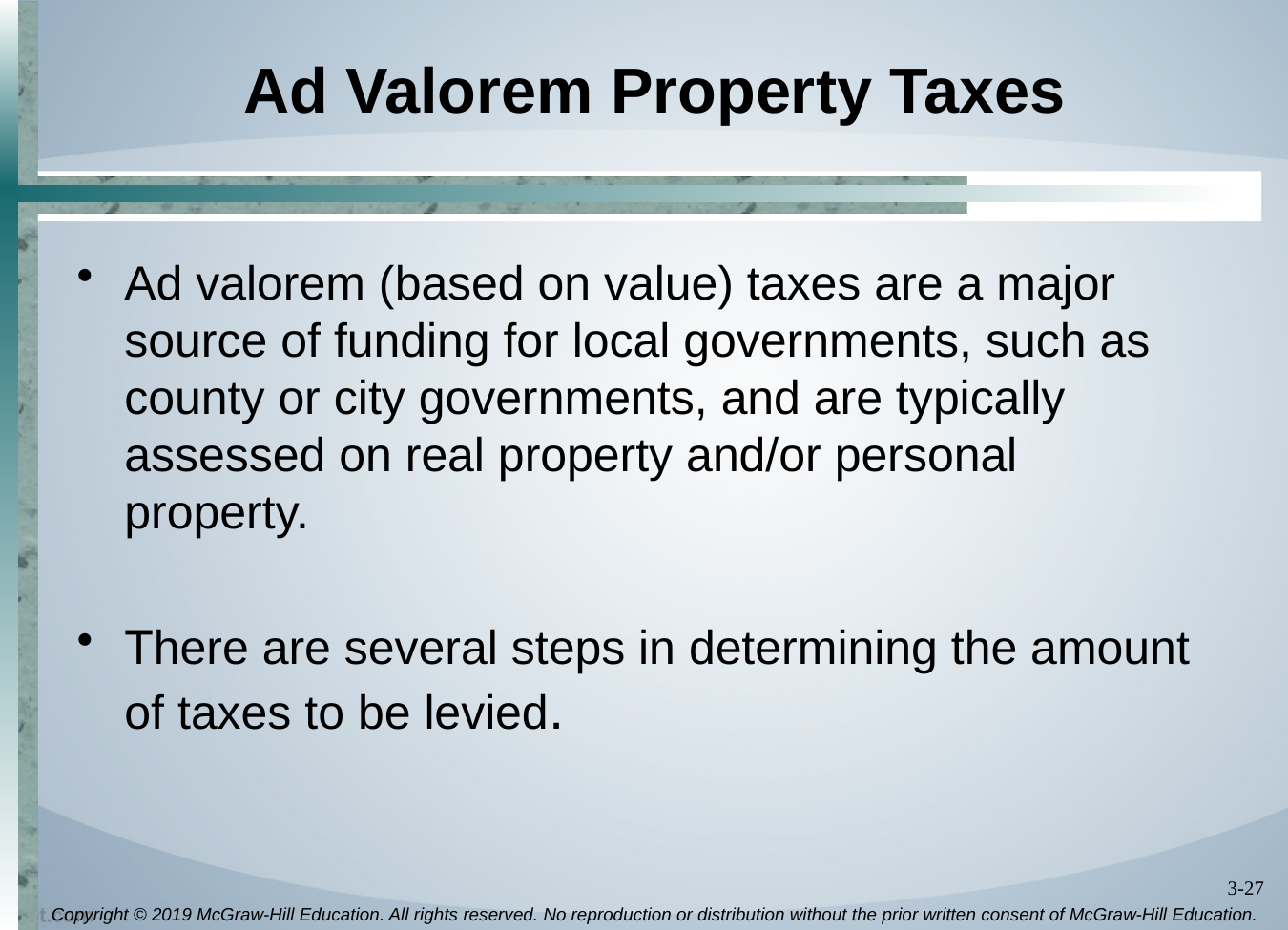

# Ad Valorem Property Taxes
Ad valorem (based on value) taxes are a major source of funding for local governments, such as county or city governments, and are typically assessed on real property and/or personal property.

There are several steps in determining the amount of taxes to be levied.